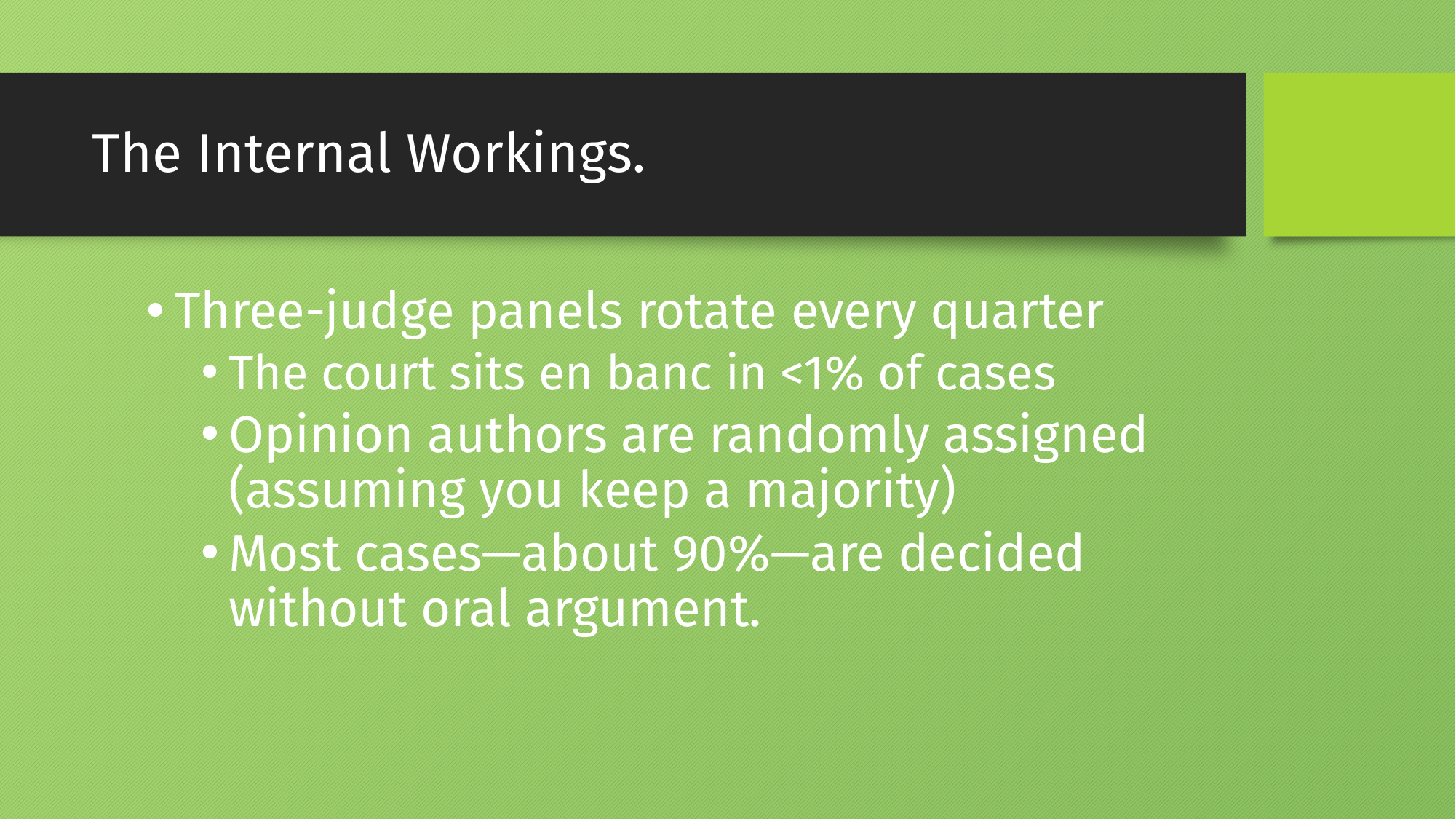

# The Internal Workings.
Three-judge panels rotate every quarter
The court sits en banc in <1% of cases
Opinion authors are randomly assigned (assuming you keep a majority)
Most cases—about 90%—are decided without oral argument.